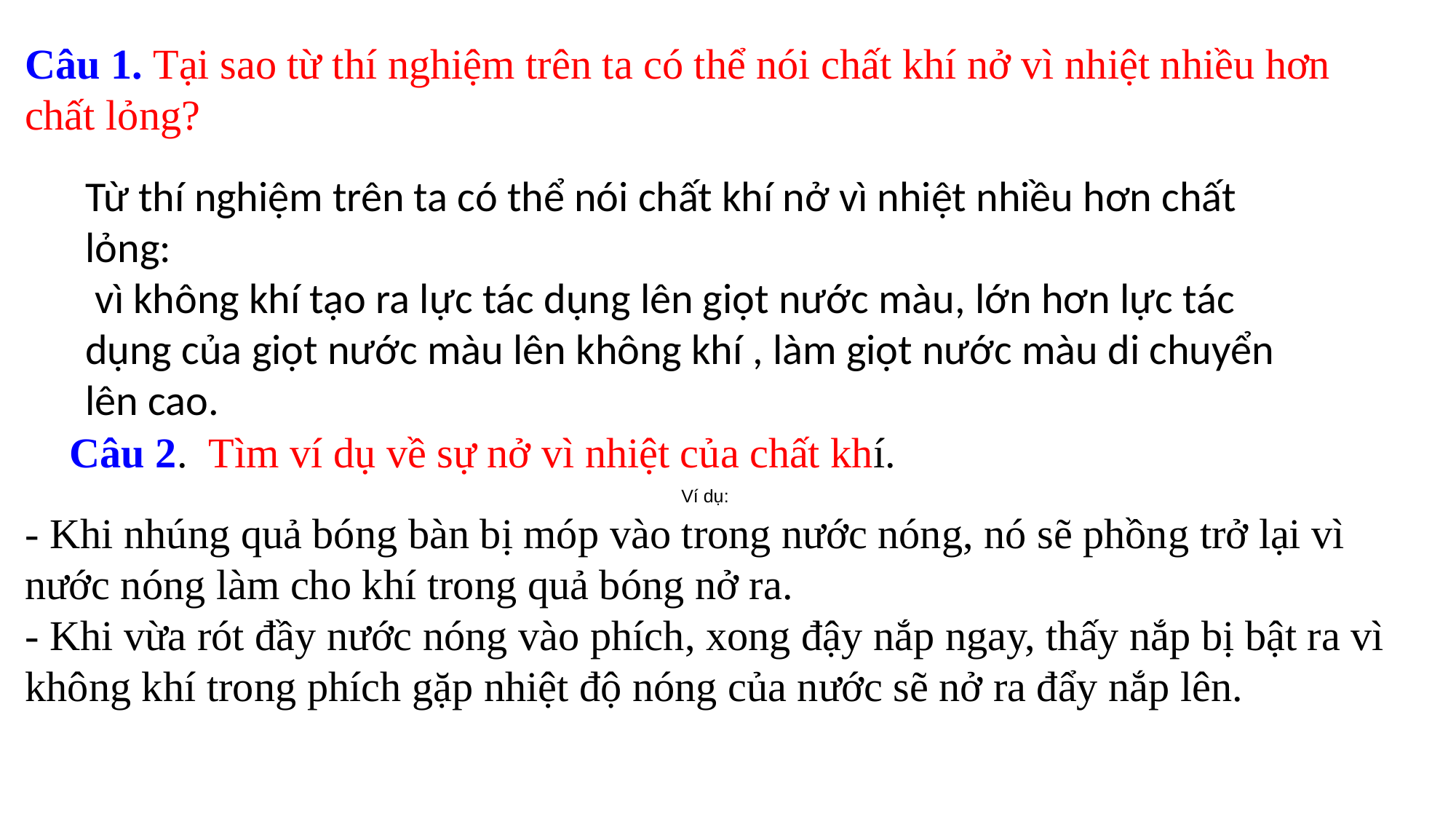

Câu 1. Tại sao từ thí nghiệm trên ta có thể nói chất khí nở vì nhiệt nhiều hơn chất lỏng?
Từ thí nghiệm trên ta có thể nói chất khí nở vì nhiệt nhiều hơn chất lỏng:
 vì không khí tạo ra lực tác dụng lên giọt nước màu, lớn hơn lực tác dụng của giọt nước màu lên không khí , làm giọt nước màu di chuyển lên cao.
Câu 2.  Tìm ví dụ về sự nở vì nhiệt của chất khí.
Ví dụ:
- Khi nhúng quả bóng bàn bị móp vào trong nước nóng, nó sẽ phồng trở lại vì nước nóng làm cho khí trong quả bóng nở ra.
- Khi vừa rót đầy nước nóng vào phích, xong đậy nắp ngay, thấy nắp bị bật ra vì không khí trong phích gặp nhiệt độ nóng của nước sẽ nở ra đẩy nắp lên.